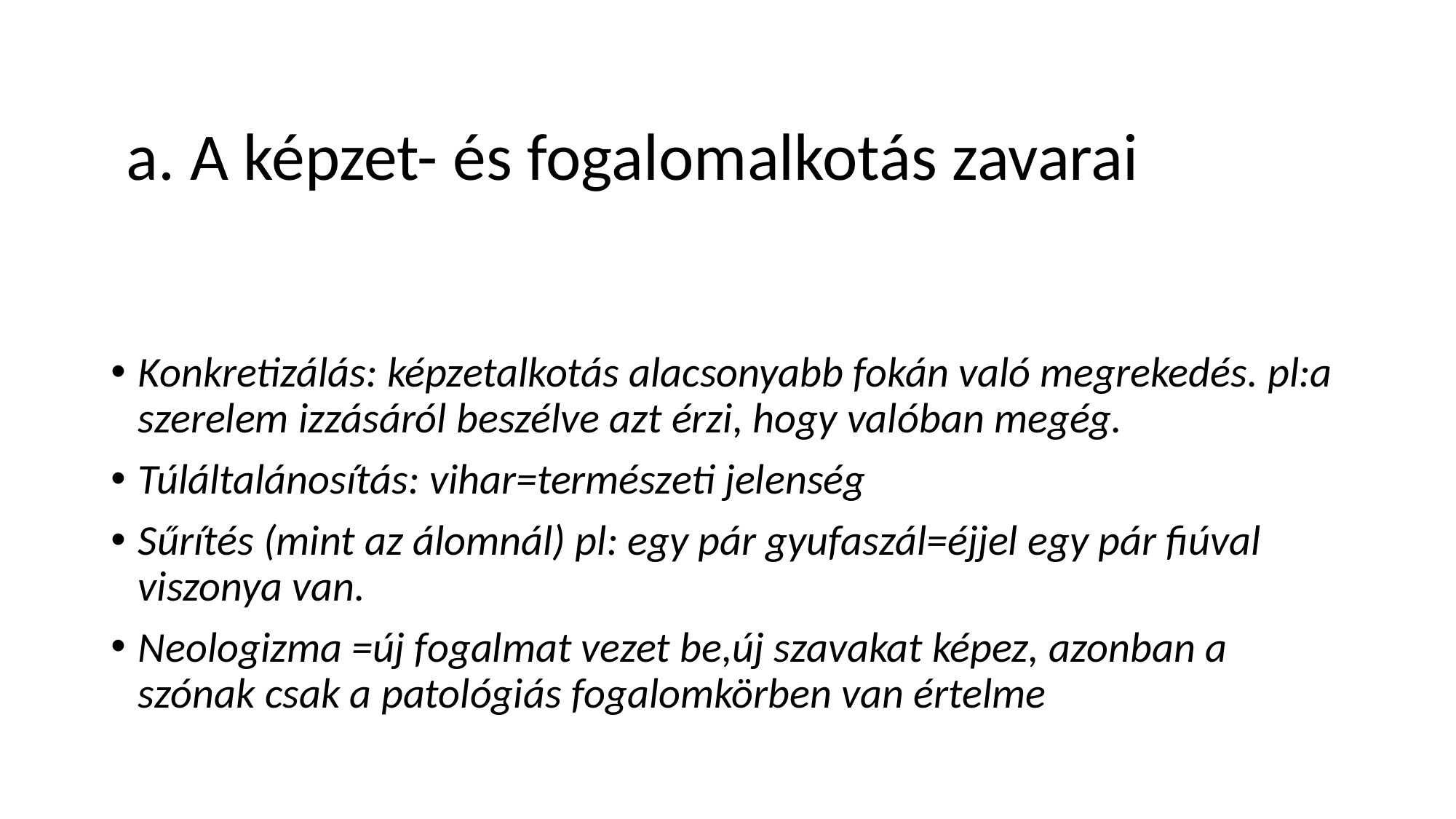

# a. A képzet- és fogalomalkotás zavarai

Konkretizálás: képzetalkotás alacsonyabb fokán való megrekedés. pl:a szerelem izzásáról beszélve azt érzi, hogy valóban megég.
Túláltalánosítás: vihar=természeti jelenség
Sűrítés (mint az álomnál) pl: egy pár gyufaszál=éjjel egy pár fiúval viszonya van.
Neologizma =új fogalmat vezet be,új szavakat képez, azonban a szónak csak a patológiás fogalomkörben van értelme